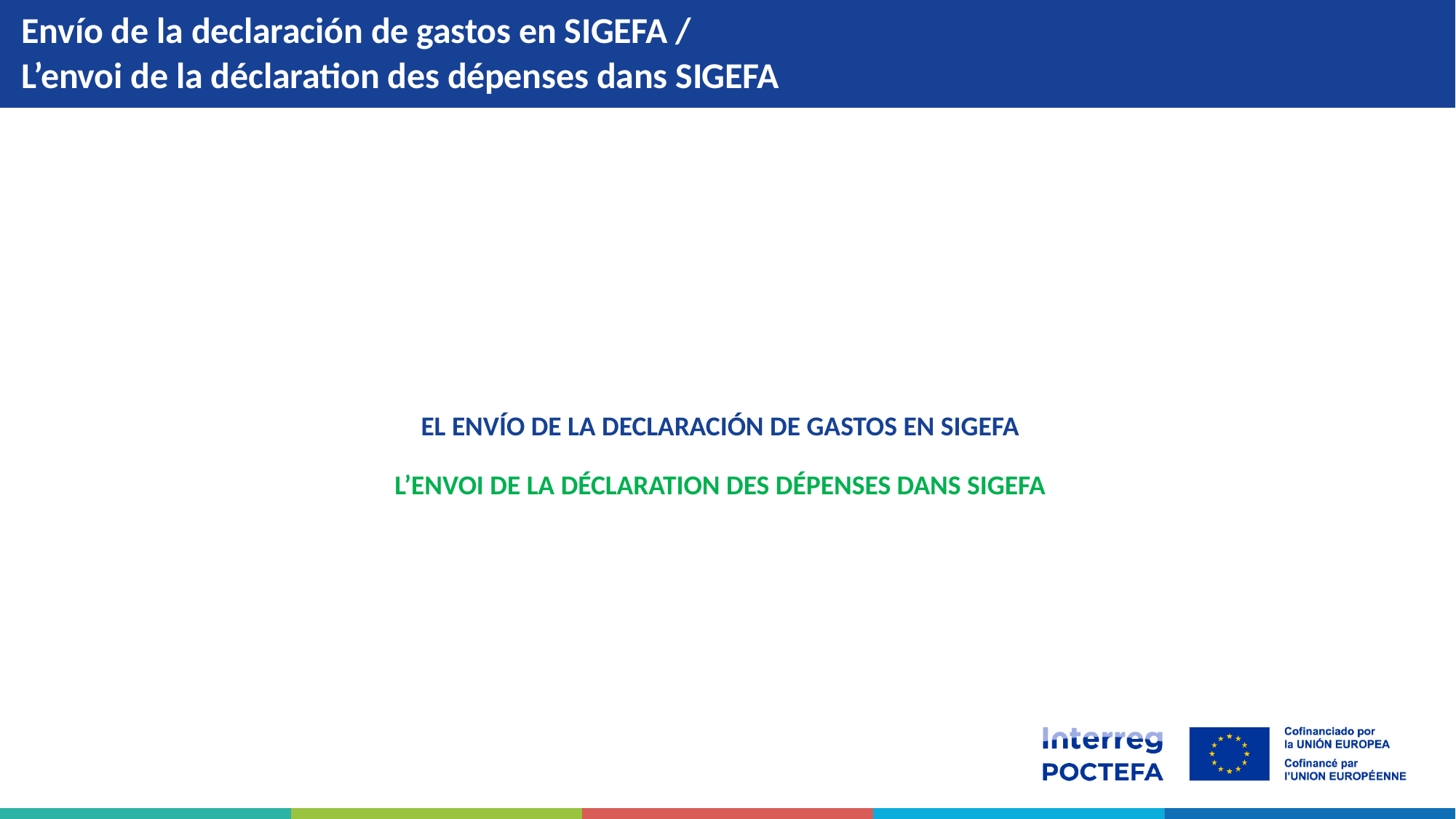

Envío de la declaración de gastos en SIGEFA /
L’envoi de la déclaration des dépenses dans SIGEFA
# EL ENVÍO DE LA DECLARACIÓN DE GASTOS EN SIGEFA L’ENVOI DE LA DÉCLARATION DES DÉPENSES DANS SIGEFA